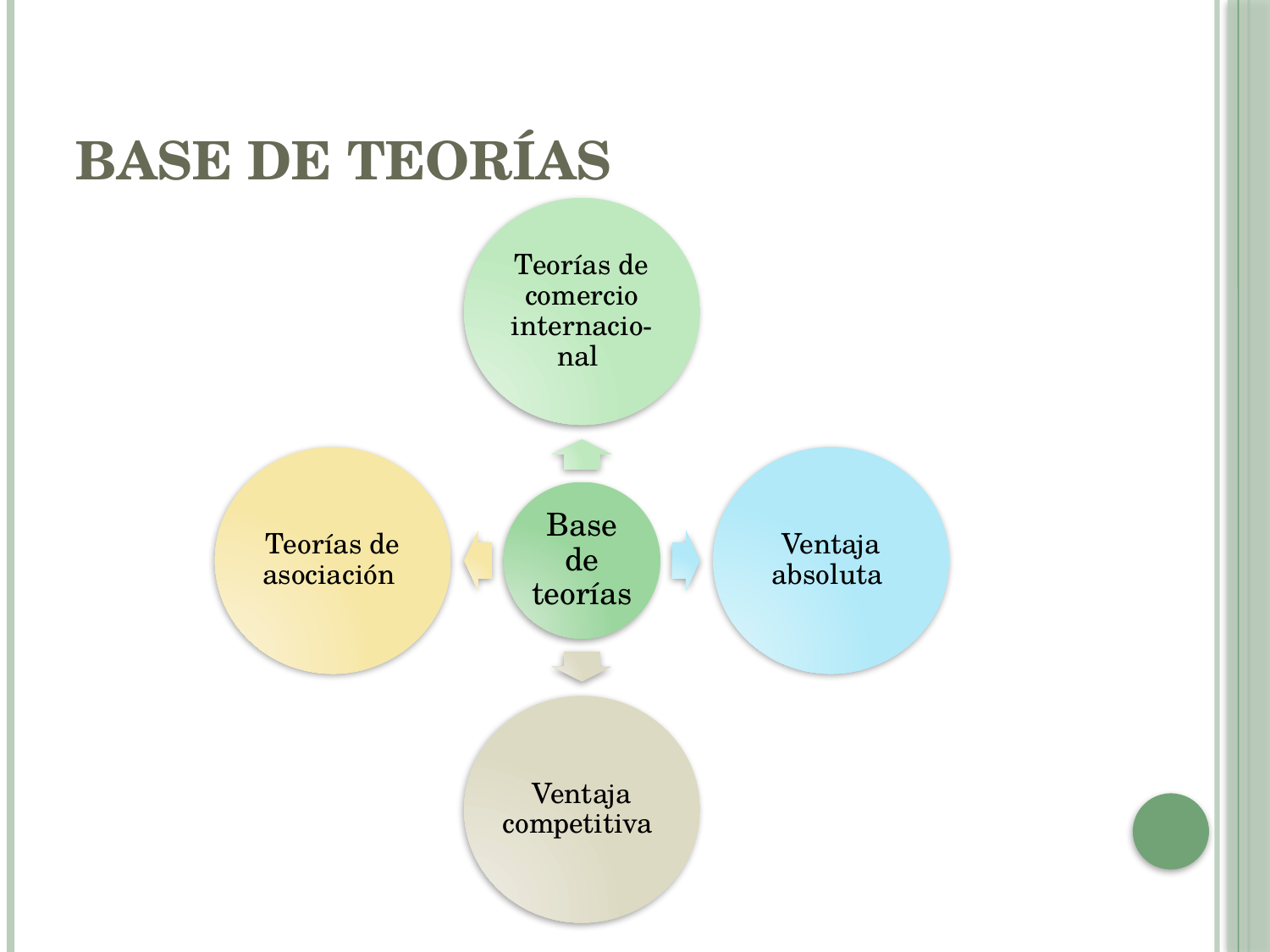

# Base de teorías
Base de teorías

Teorías de comercio internacio-nal

Ventaja absoluta

Ventaja competitiva

Teorías de asociación